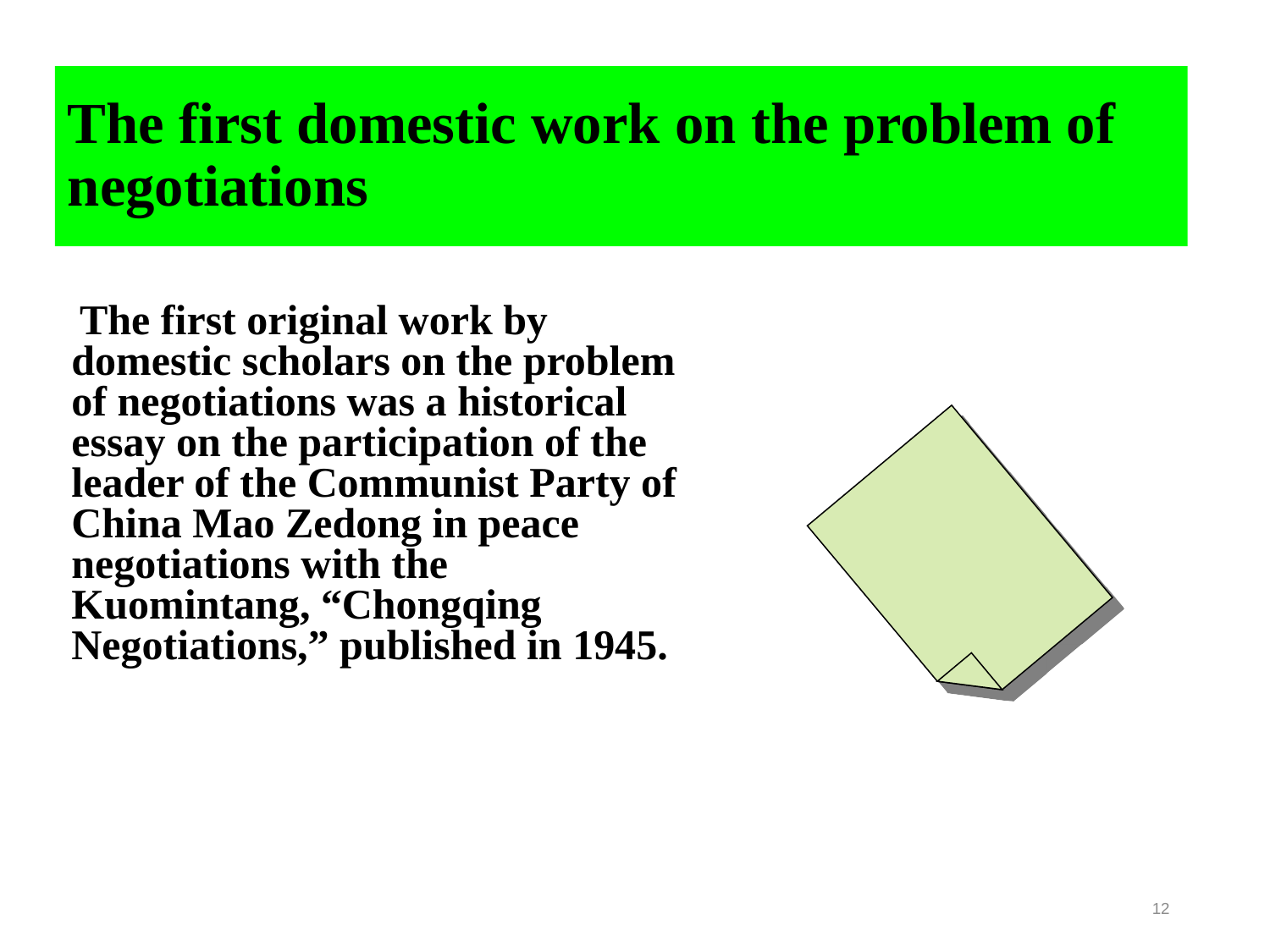

# The first domestic work on the problem of negotiations
    The first original work by domestic scholars on the problem of negotiations was a historical essay on the participation of the leader of the Communist Party of China Mao Zedong in peace negotiations with the Kuomintang, “Chongqing Negotiations,” published in 1945.

12